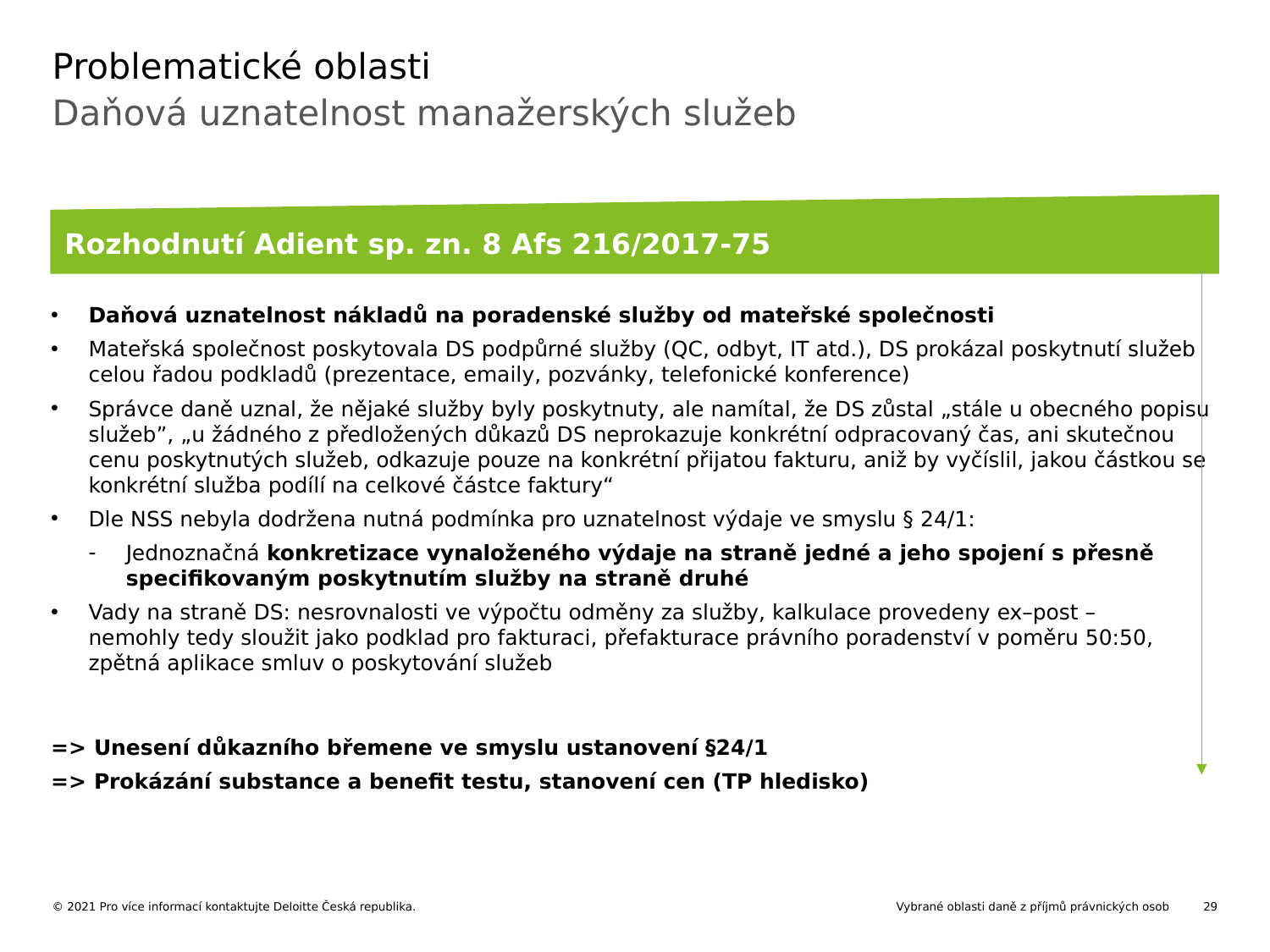

# Problematické oblasti
Daňová uznatelnost manažerských služeb
Rozhodnutí Adient sp. zn. 8 Afs 216/2017-75
Daňová uznatelnost nákladů na poradenské služby od mateřské společnosti
Mateřská společnost poskytovala DS podpůrné služby (QC, odbyt, IT atd.), DS prokázal poskytnutí služeb celou řadou podkladů (prezentace, emaily, pozvánky, telefonické konference)
Správce daně uznal, že nějaké služby byly poskytnuty, ale namítal, že DS zůstal „stále u obecného popisu služeb”, „u žádného z předložených důkazů DS neprokazuje konkrétní odpracovaný čas, ani skutečnou cenu poskytnutých služeb, odkazuje pouze na konkrétní přijatou fakturu, aniž by vyčíslil, jakou částkou se konkrétní služba podílí na celkové částce faktury“
Dle NSS nebyla dodržena nutná podmínka pro uznatelnost výdaje ve smyslu § 24/1:
Jednoznačná konkretizace vynaloženého výdaje na straně jedné a jeho spojení s přesně specifikovaným poskytnutím služby na straně druhé
Vady na straně DS: nesrovnalosti ve výpočtu odměny za služby, kalkulace provedeny ex–post –
nemohly tedy sloužit jako podklad pro fakturaci, přefakturace právního poradenství v poměru 50:50,
zpětná aplikace smluv o poskytování služeb

=> Unesení důkazního břemene ve smyslu ustanovení §24/1
=> Prokázání substance a benefit testu, stanovení cen (TP hledisko)